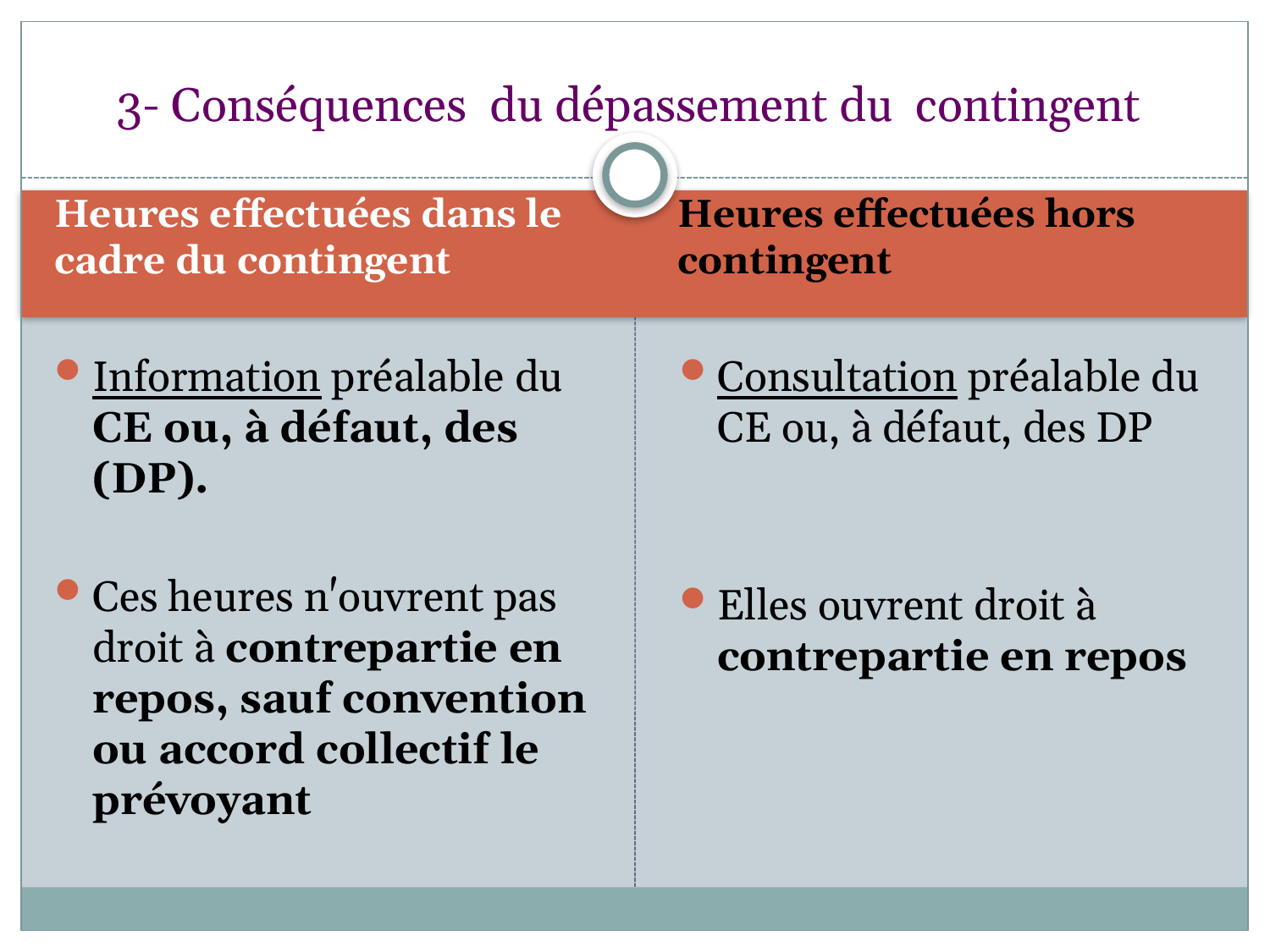

# 3- Conséquences  du dépassement du  contingent
Heures effectuées dans le cadre du contingent

Heures effectuées hors contingent

Information préalable du CE ou, à défaut, des (DP).

Ces heures n'ouvrent pas droit à contrepartie en repos, sauf convention ou accord collectif le prévoyant
Consultation préalable du CE ou, à défaut, des DP

Elles ouvrent droit à contrepartie en repos